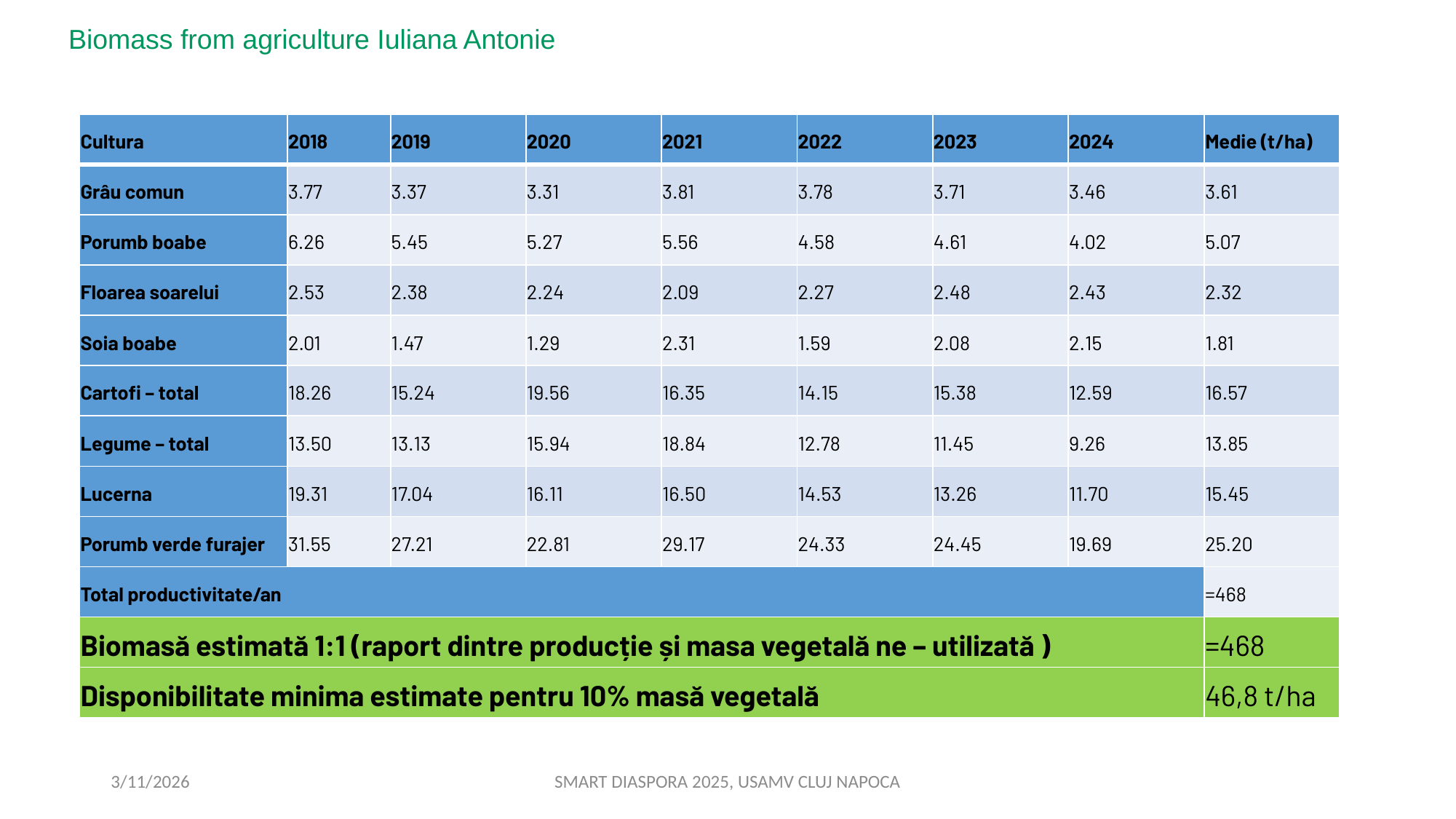

Biomass from agriculture Iuliana Antonie
| Cultura | 2018 | 2019 | 2020 | 2021 | 2022 | 2023 | 2024 | Medie (t/ha) |
| --- | --- | --- | --- | --- | --- | --- | --- | --- |
| Grâu comun | 3.77 | 3.37 | 3.31 | 3.81 | 3.78 | 3.71 | 3.46 | 3.61 |
| Porumb boabe | 6.26 | 5.45 | 5.27 | 5.56 | 4.58 | 4.61 | 4.02 | 5.07 |
| Floarea soarelui | 2.53 | 2.38 | 2.24 | 2.09 | 2.27 | 2.48 | 2.43 | 2.32 |
| Soia boabe | 2.01 | 1.47 | 1.29 | 2.31 | 1.59 | 2.08 | 2.15 | 1.81 |
| Cartofi – total | 18.26 | 15.24 | 19.56 | 16.35 | 14.15 | 15.38 | 12.59 | 16.57 |
| Legume – total | 13.50 | 13.13 | 15.94 | 18.84 | 12.78 | 11.45 | 9.26 | 13.85 |
| Lucerna | 19.31 | 17.04 | 16.11 | 16.50 | 14.53 | 13.26 | 11.70 | 15.45 |
| Porumb verde furajer | 31.55 | 27.21 | 22.81 | 29.17 | 24.33 | 24.45 | 19.69 | 25.20 |
| Total productivitate/an |  |  |  |  |  |  |  | =468 |
| Biomasă estimată 1:1 (raport dintre producție și masa vegetală ne – utilizată ) |  |  |  |  |  |  |  | =468 |
| Disponibilitate minima estimate pentru 10% masă vegetală |  |  |  |  |  |  |  | 46,8 t/ha |
3/11/2026
SMART DIASPORA 2025, USAMV CLUJ NAPOCA